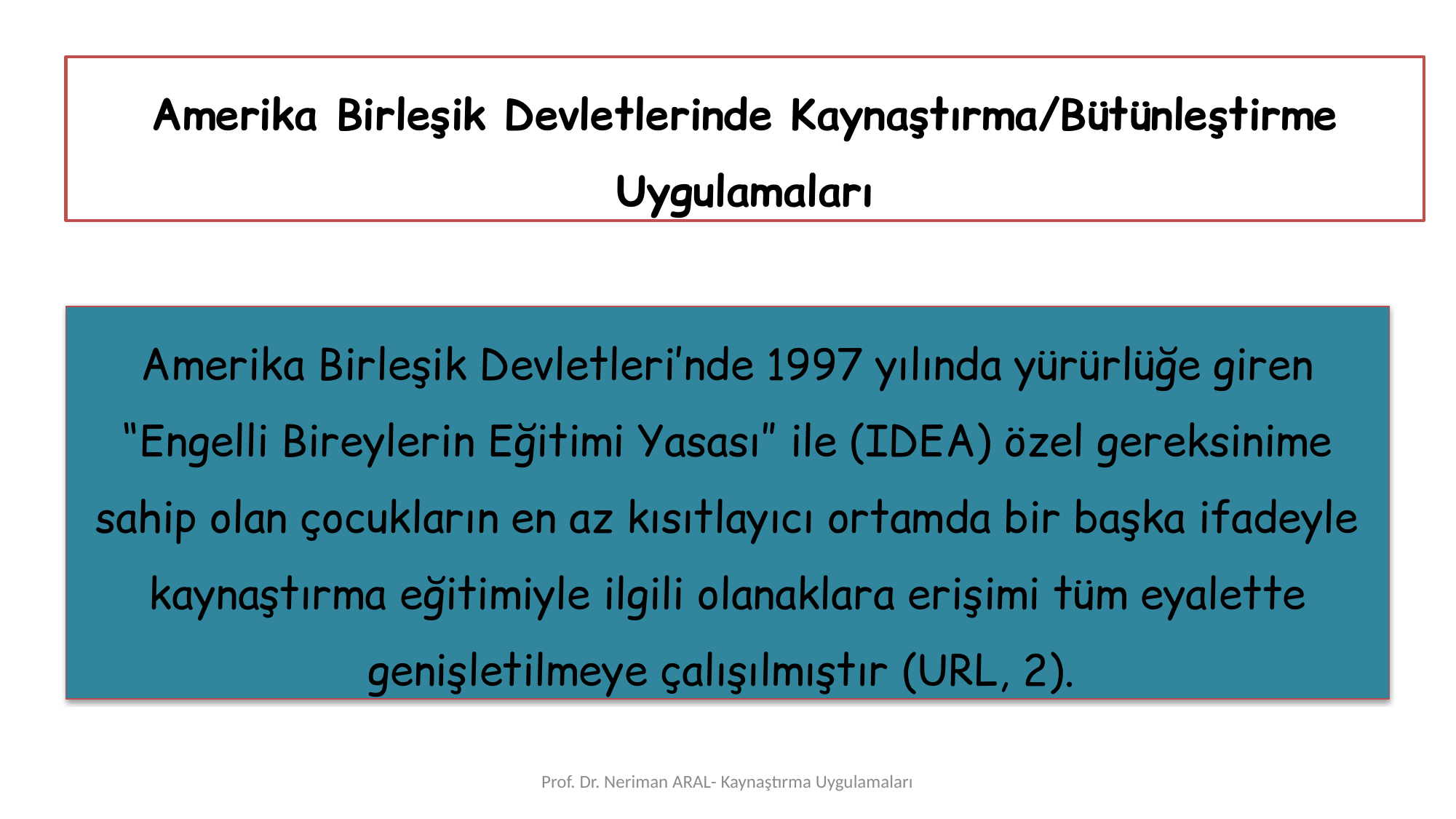

Amerika Birleşik Devletlerinde Kaynaştırma/Bütünleştirme Uygulamaları
Amerika Birleşik Devletleri’nde 1997 yılında yürürlüğe giren “Engelli Bireylerin Eğitimi Yasası” ile (IDEA) özel gereksinime sahip olan çocukların en az kısıtlayıcı ortamda bir başka ifadeyle kaynaştırma eğitimiyle ilgili olanaklara erişimi tüm eyalette genişletilmeye çalışılmıştır (URL, 2).
Prof. Dr. Neriman ARAL- Kaynaştırma Uygulamaları